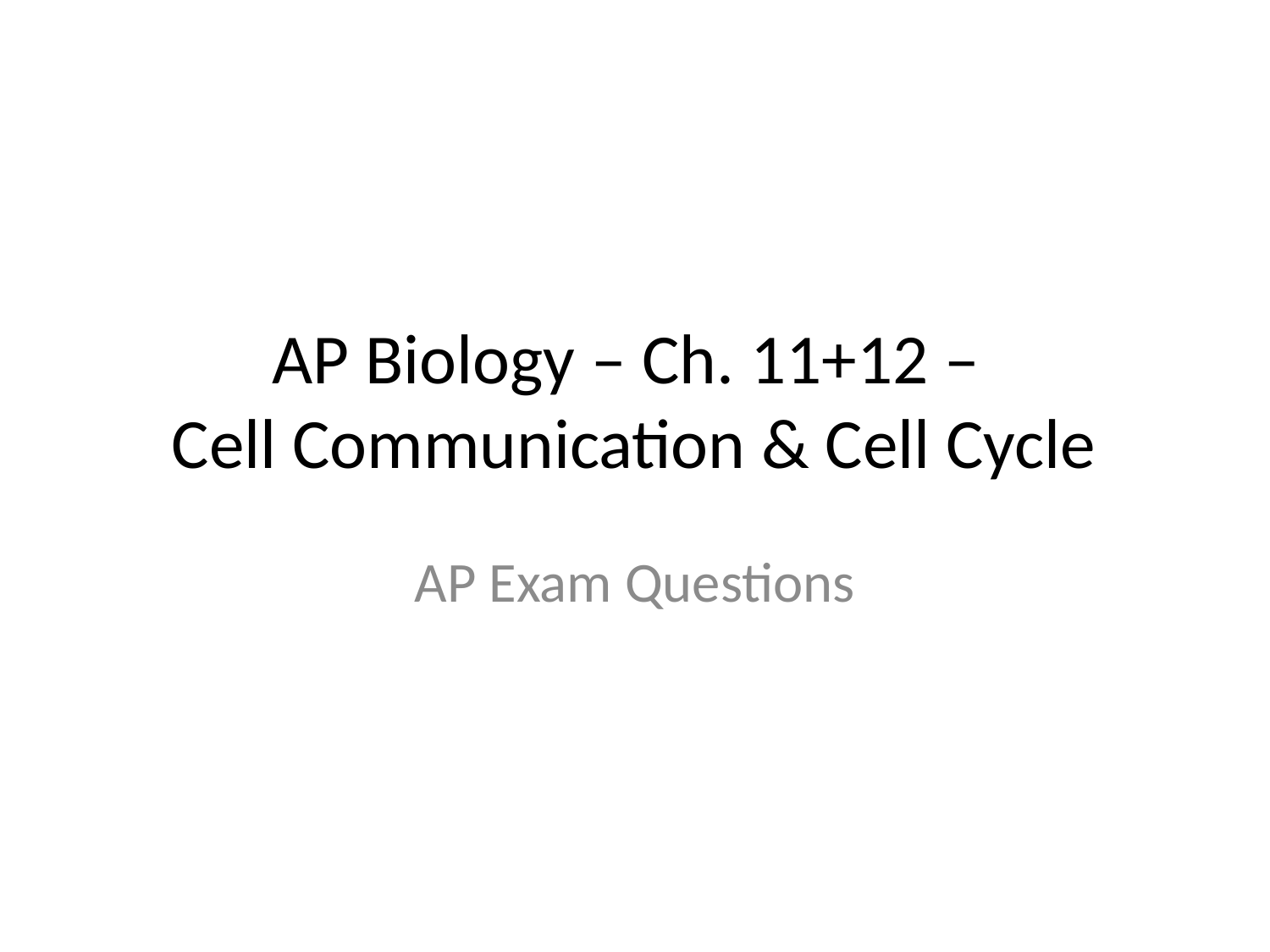

# AP Biology – Ch. 11+12 – Cell Communication & Cell Cycle
AP Exam Questions